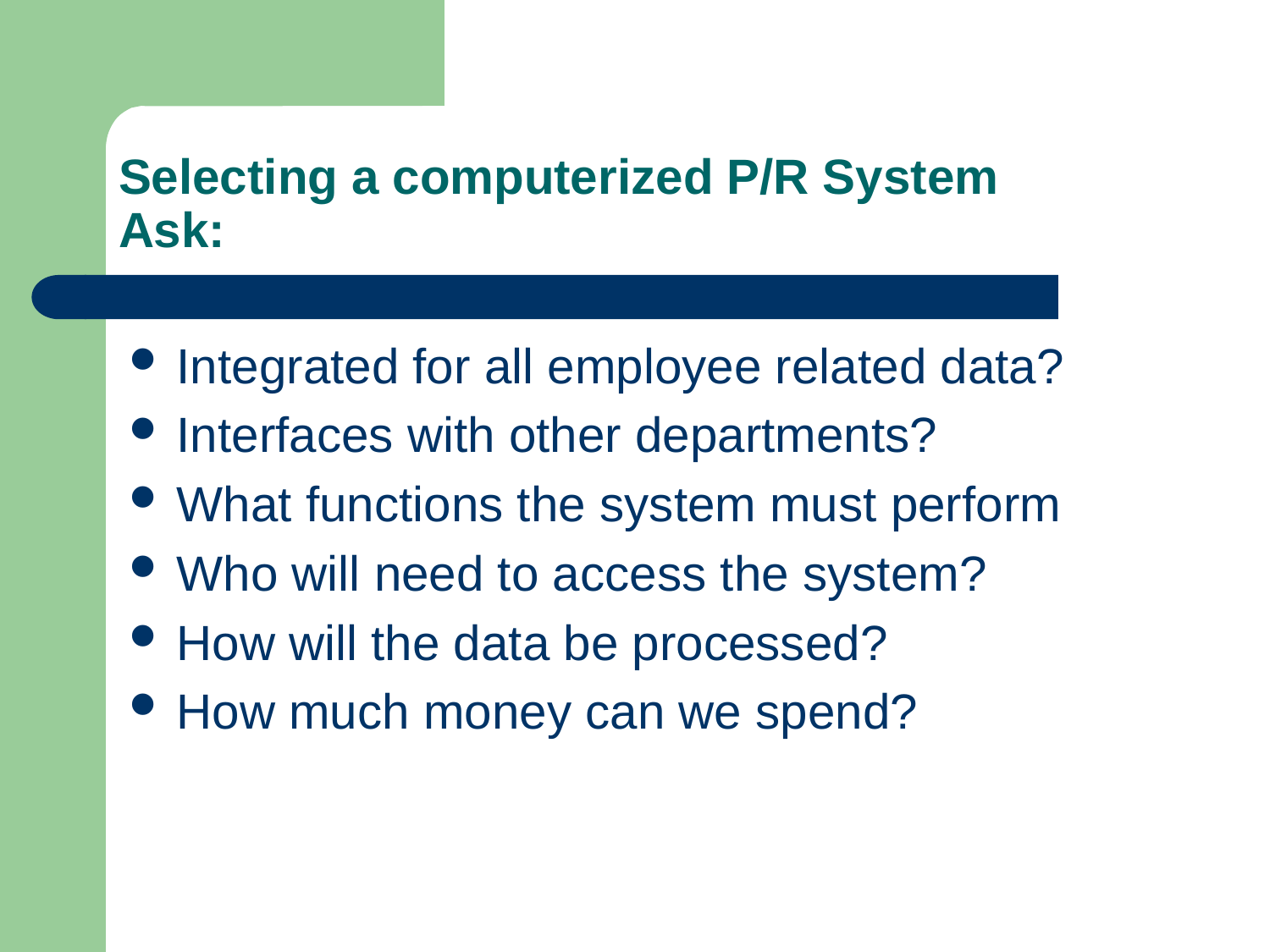

# Selecting a computerized P/R System Ask:
Integrated for all employee related data?
Interfaces with other departments?
What functions the system must perform
Who will need to access the system?
How will the data be processed?
How much money can we spend?